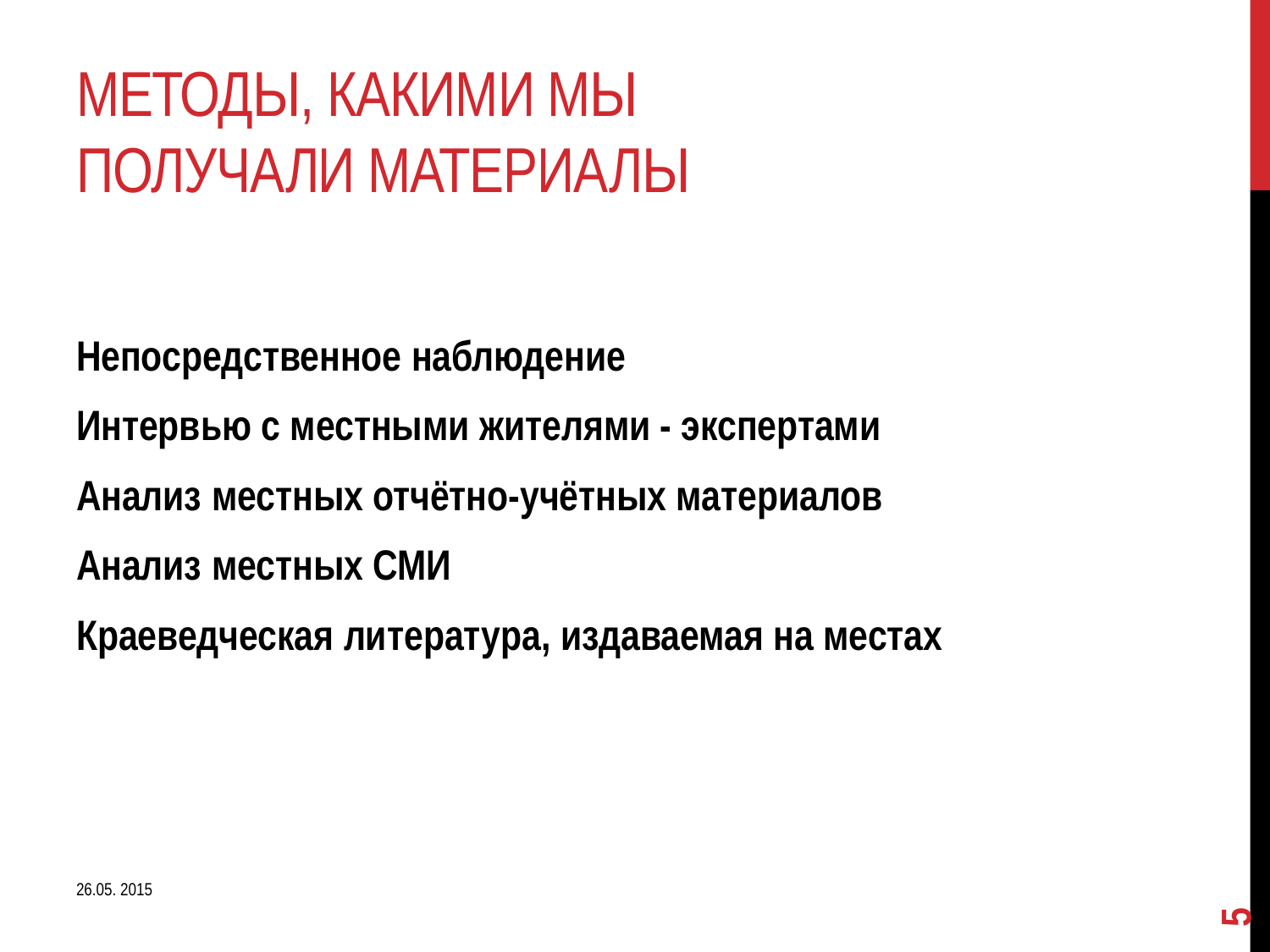

# Методы, какими мы получали материалы
Непосредственное наблюдение
Интервью с местными жителями - экспертами
Анализ местных отчётно-учётных материалов
Анализ местных СМИ
Краеведческая литература, издаваемая на местах
5
26.05. 2015